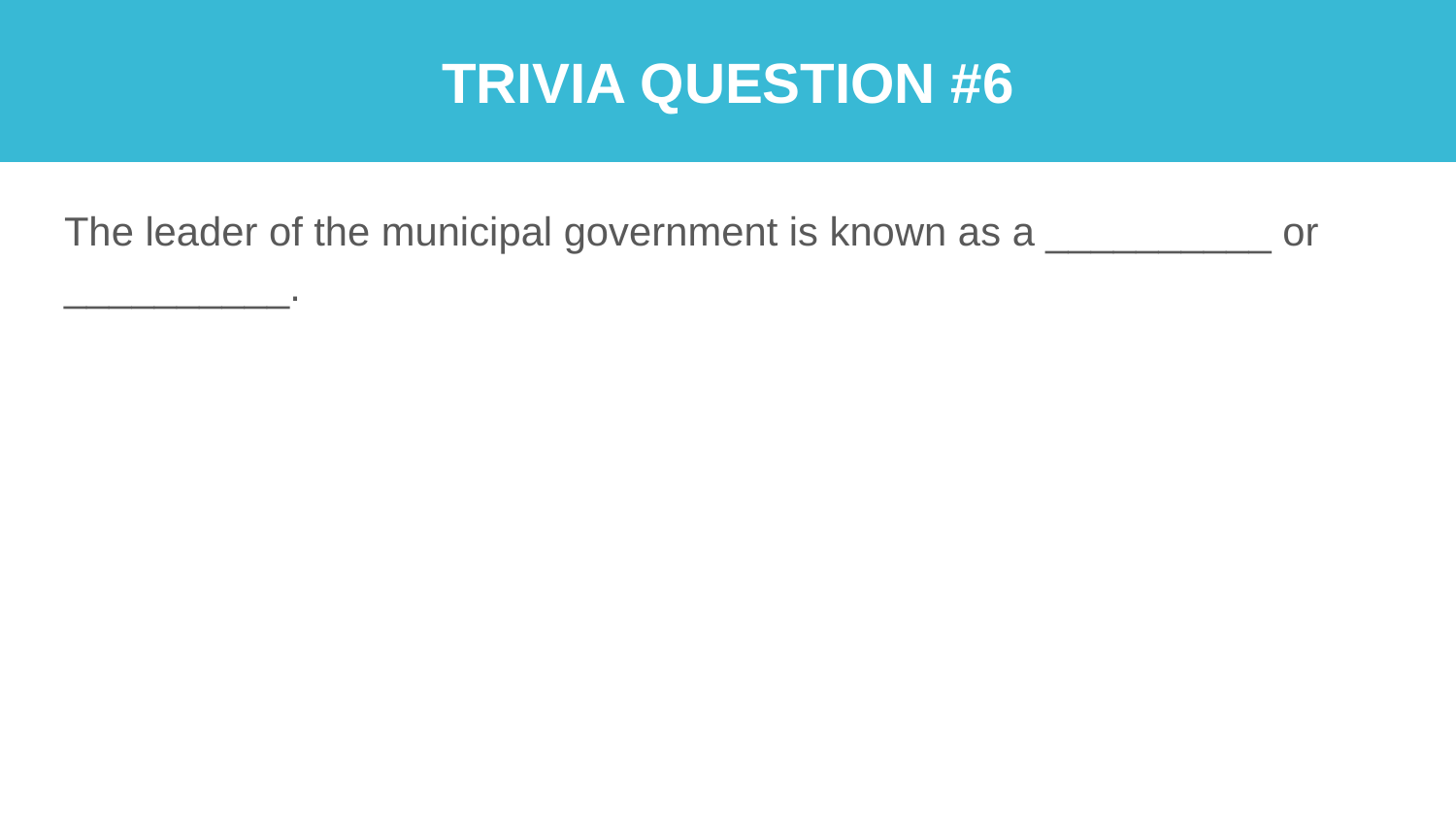

# TRIVIA QUESTION #6
The leader of the municipal government is known as a __________ or __________.